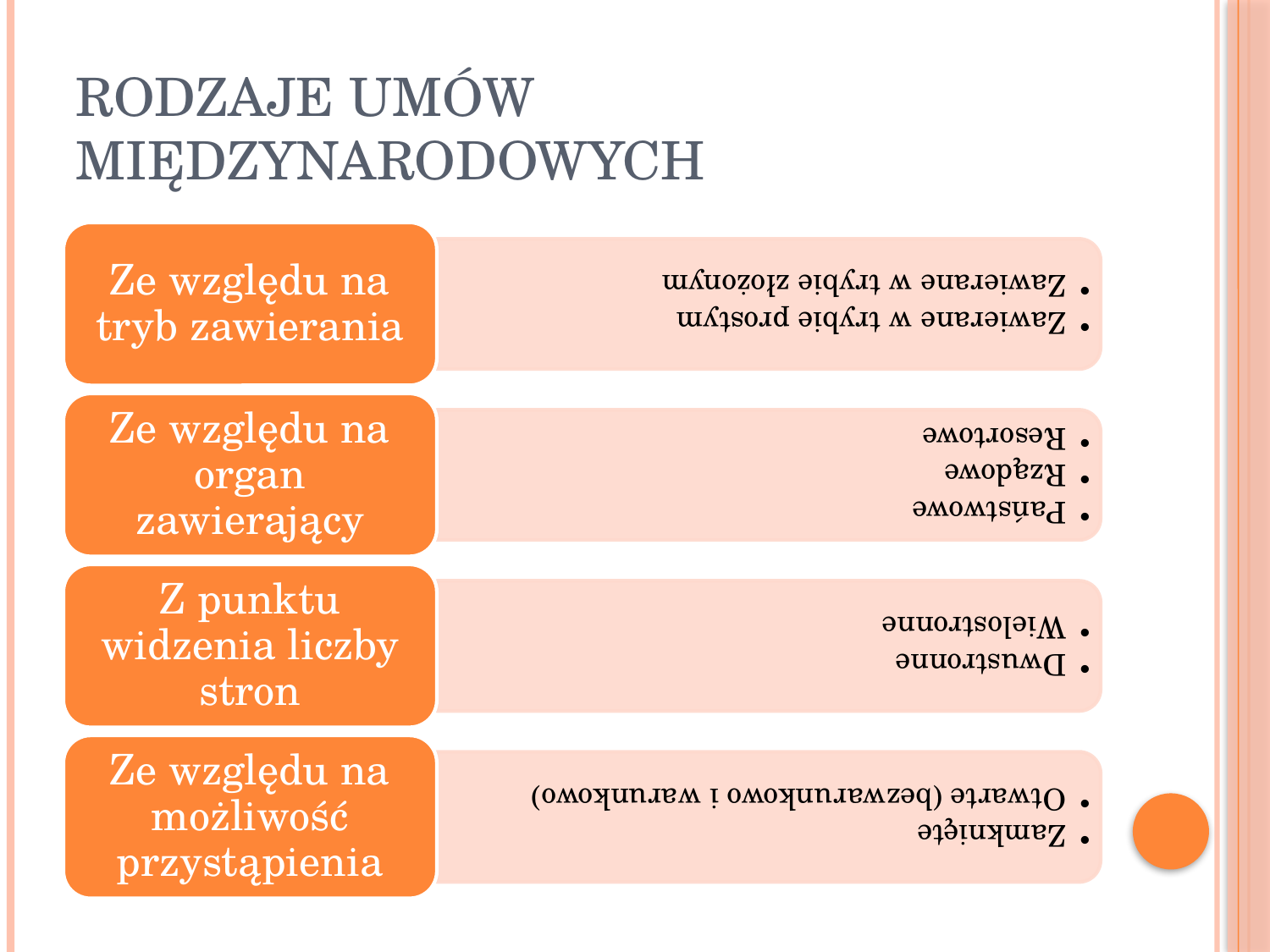

# Rodzaje umów międzynarodowych
Zawierane w trybie prostym
Zawierane w trybie złożonym
Ze względu na tryb zawierania
Państwowe
Rządowe
Resortowe
Ze względu na organ zawierający
Dwustronne
Wielostronne
Z punktu widzenia liczby stron
Zamknięte
Otwarte (bezwarunkowo i warunkowo)
Ze względu na możliwość przystąpienia